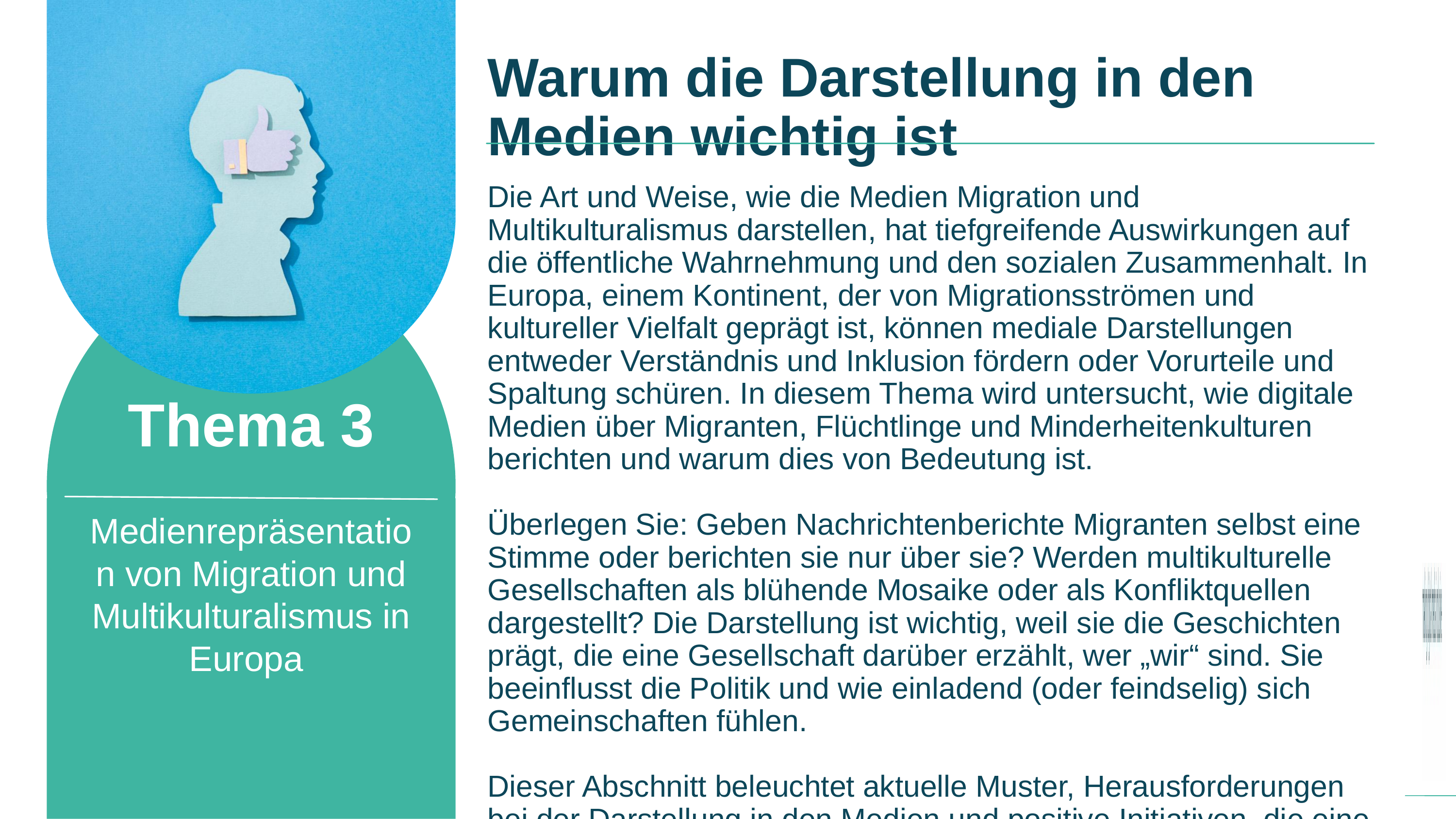

Warum die Darstellung in den Medien wichtig ist

Die Art und Weise, wie die Medien Migration und Multikulturalismus darstellen, hat tiefgreifende Auswirkungen auf die öffentliche Wahrnehmung und den sozialen Zusammenhalt. In Europa, einem Kontinent, der von Migrationsströmen und kultureller Vielfalt geprägt ist, können mediale Darstellungen entweder Verständnis und Inklusion fördern oder Vorurteile und Spaltung schüren. In diesem Thema wird untersucht, wie digitale Medien über Migranten, Flüchtlinge und Minderheitenkulturen berichten und warum dies von Bedeutung ist.

Überlegen Sie: Geben Nachrichtenberichte Migranten selbst eine Stimme oder berichten sie nur über sie? Werden multikulturelle Gesellschaften als blühende Mosaike oder als Konfliktquellen dargestellt? Die Darstellung ist wichtig, weil sie die Geschichten prägt, die eine Gesellschaft darüber erzählt, wer „wir“ sind. Sie beeinflusst die Politik und wie einladend (oder feindselig) sich Gemeinschaften fühlen.

Dieser Abschnitt beleuchtet aktuelle Muster, Herausforderungen bei der Darstellung in den Medien und positive Initiativen, die eine inklusivere Berichterstattung fördern.

Thema 3

Medienrepräsentation von Migration und Multikulturalismus in Europa